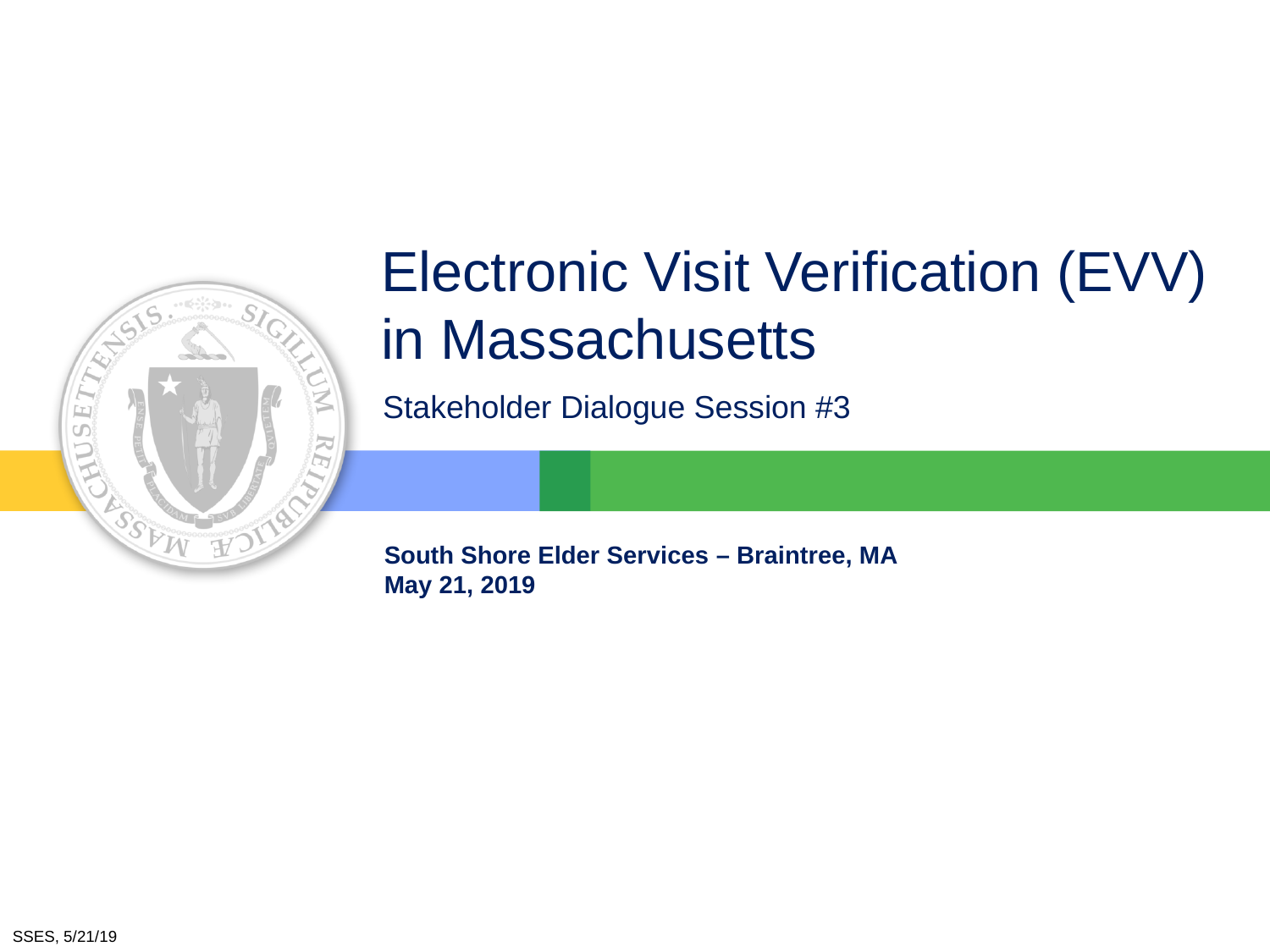

# Electronic Visit Verification (EVV) in Massachusetts
Stakeholder Dialogue Session #3
South Shore Elder Services – Braintree, MA
May 21, 2019

SSES, 5/21/19